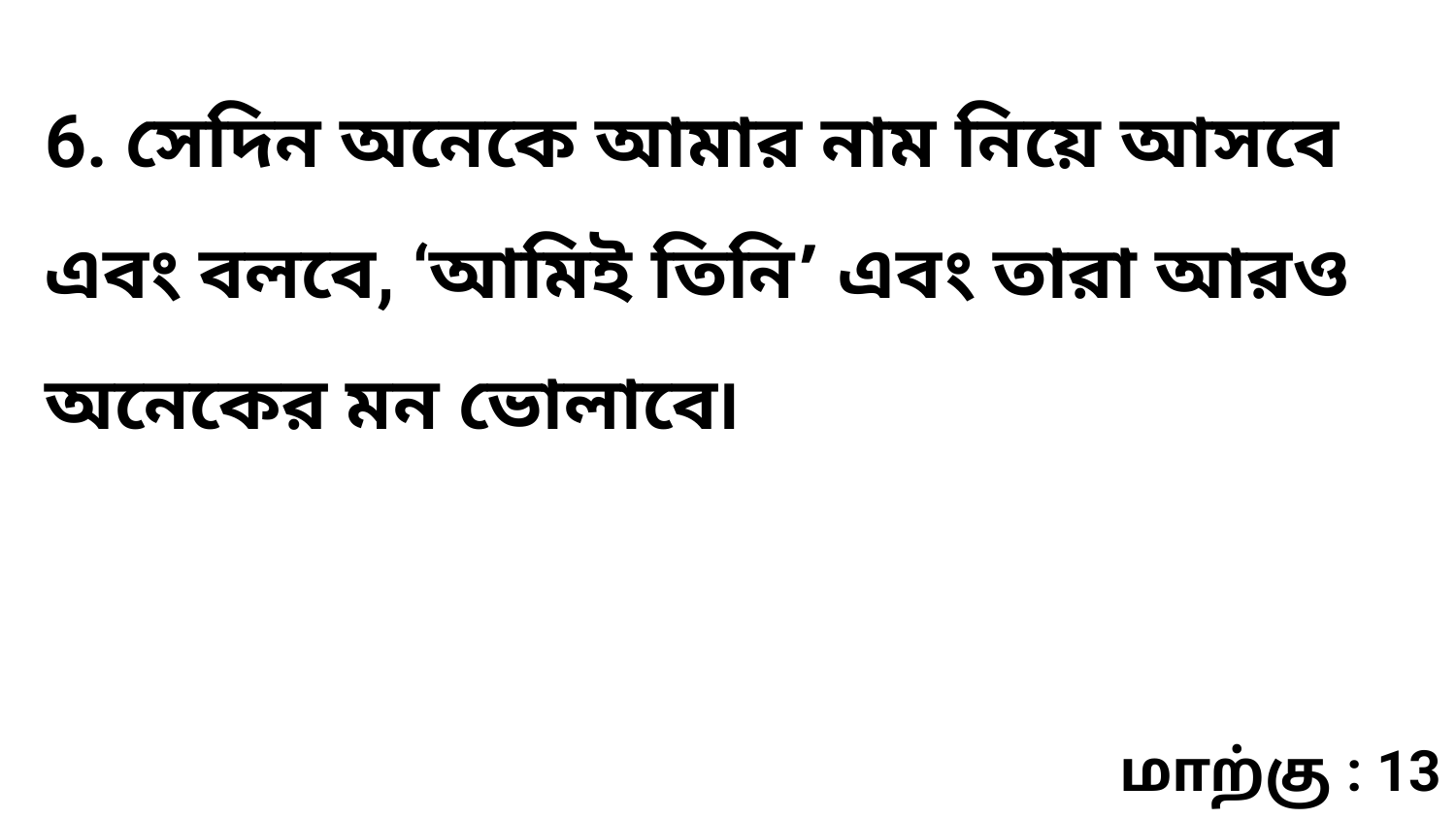

6. সেদিন অনেকে আমার নাম নিয়ে আসবে এবং বলবে, ‘আমিই তিনি’ এবং তারা আরও অনেকের মন ভোলাবে৷
மாற்கு : 13